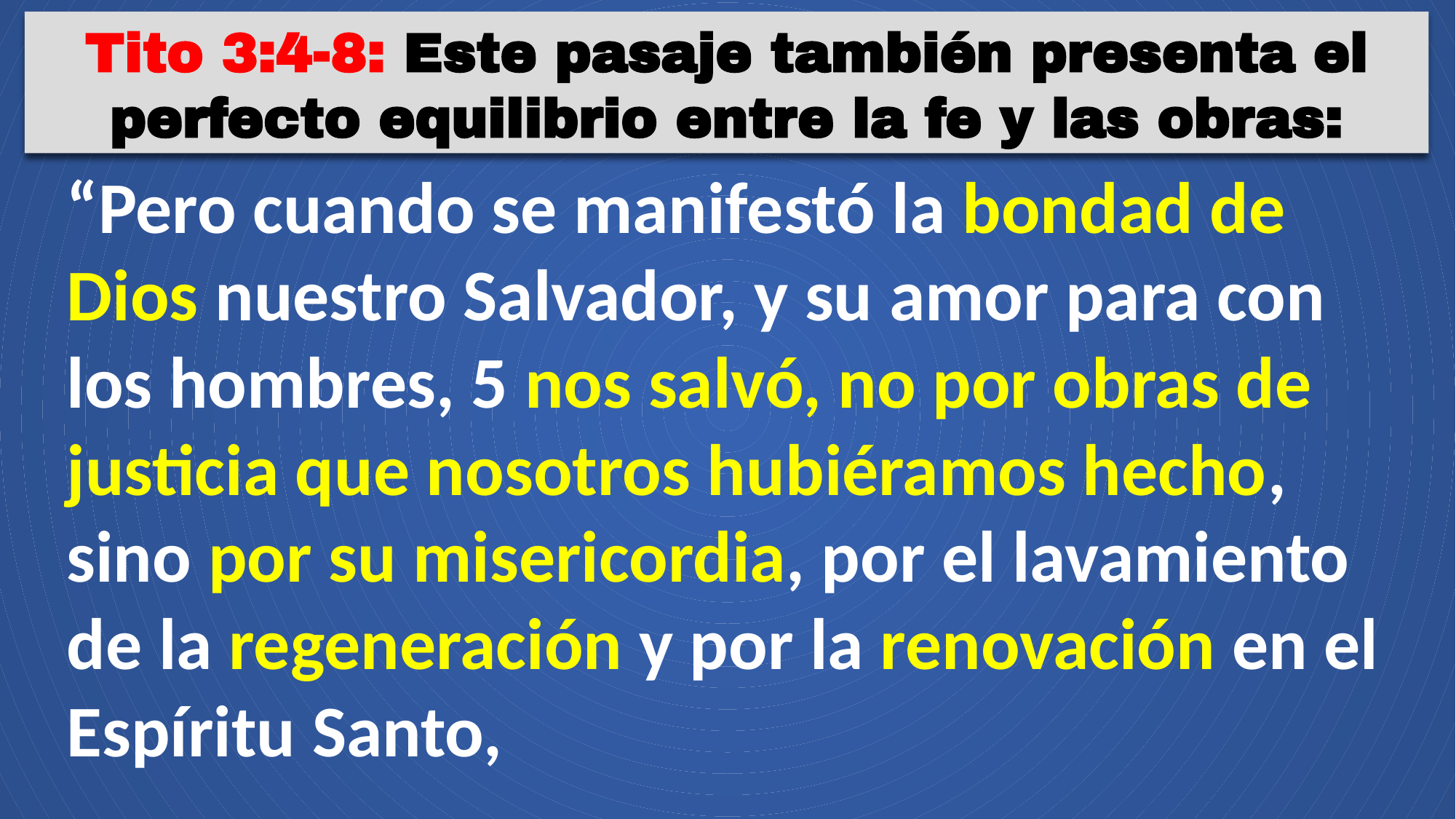

Tito 3:4-8: Este pasaje también presenta el perfecto equilibrio entre la fe y las obras:
“Pero cuando se manifestó la bondad de Dios nuestro Salvador, y su amor para con los hombres, 5 nos salvó, no por obras de justicia que nosotros hubiéramos hecho, sino por su misericordia, por el lavamiento de la regeneración y por la renovación en el Espíritu Santo,